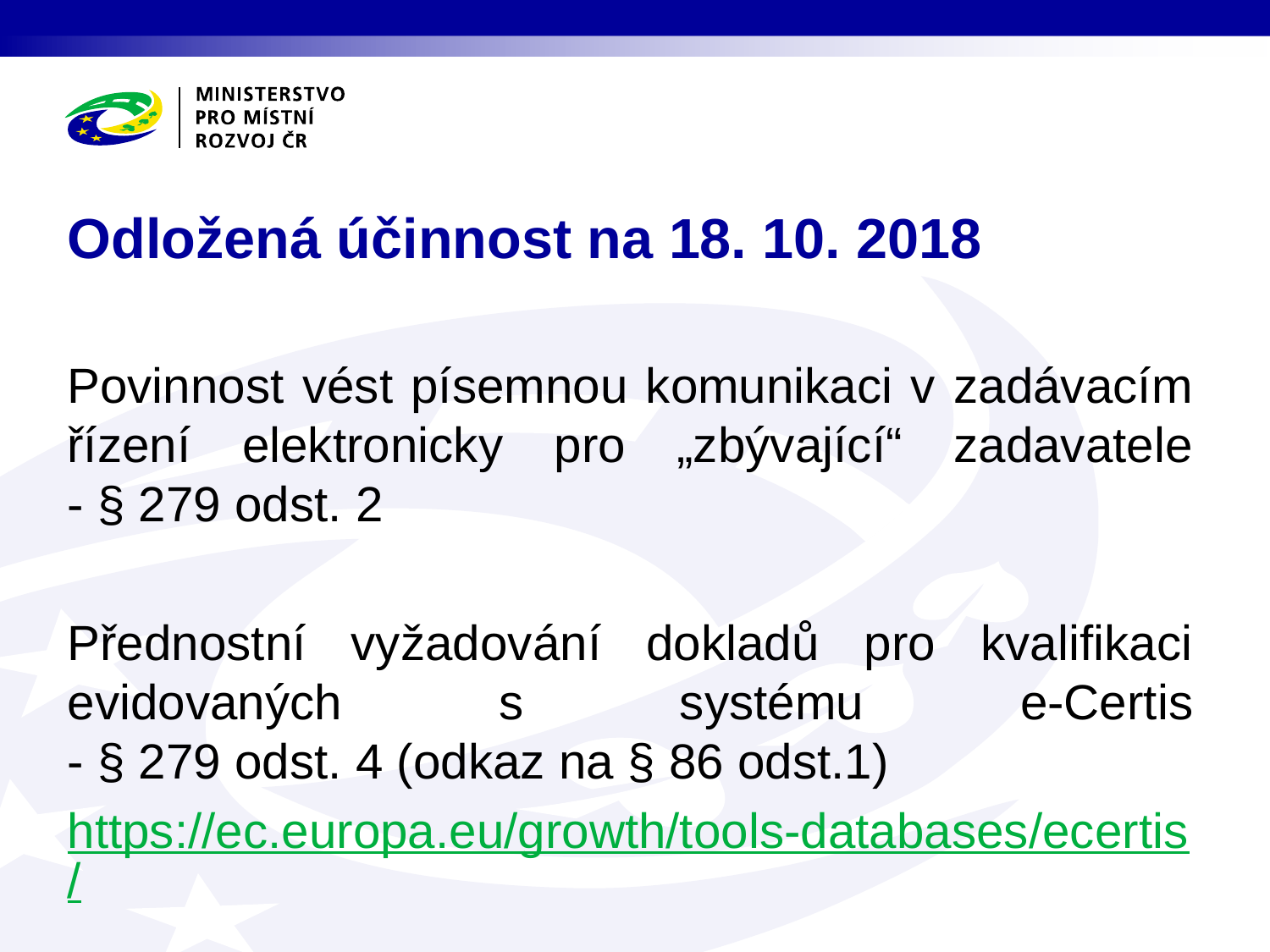

# Odložená účinnost na 18. 10. 2018

Povinnost vést písemnou komunikaci v zadávacím řízení elektronicky pro „zbývající“ zadavatele
- § 279 odst. 2

Přednostní vyžadování dokladů pro kvalifikaci evidovaných s systému e-Certis
- § 279 odst. 4 (odkaz na § 86 odst.1)
https://ec.europa.eu/growth/tools-databases/ecertis/